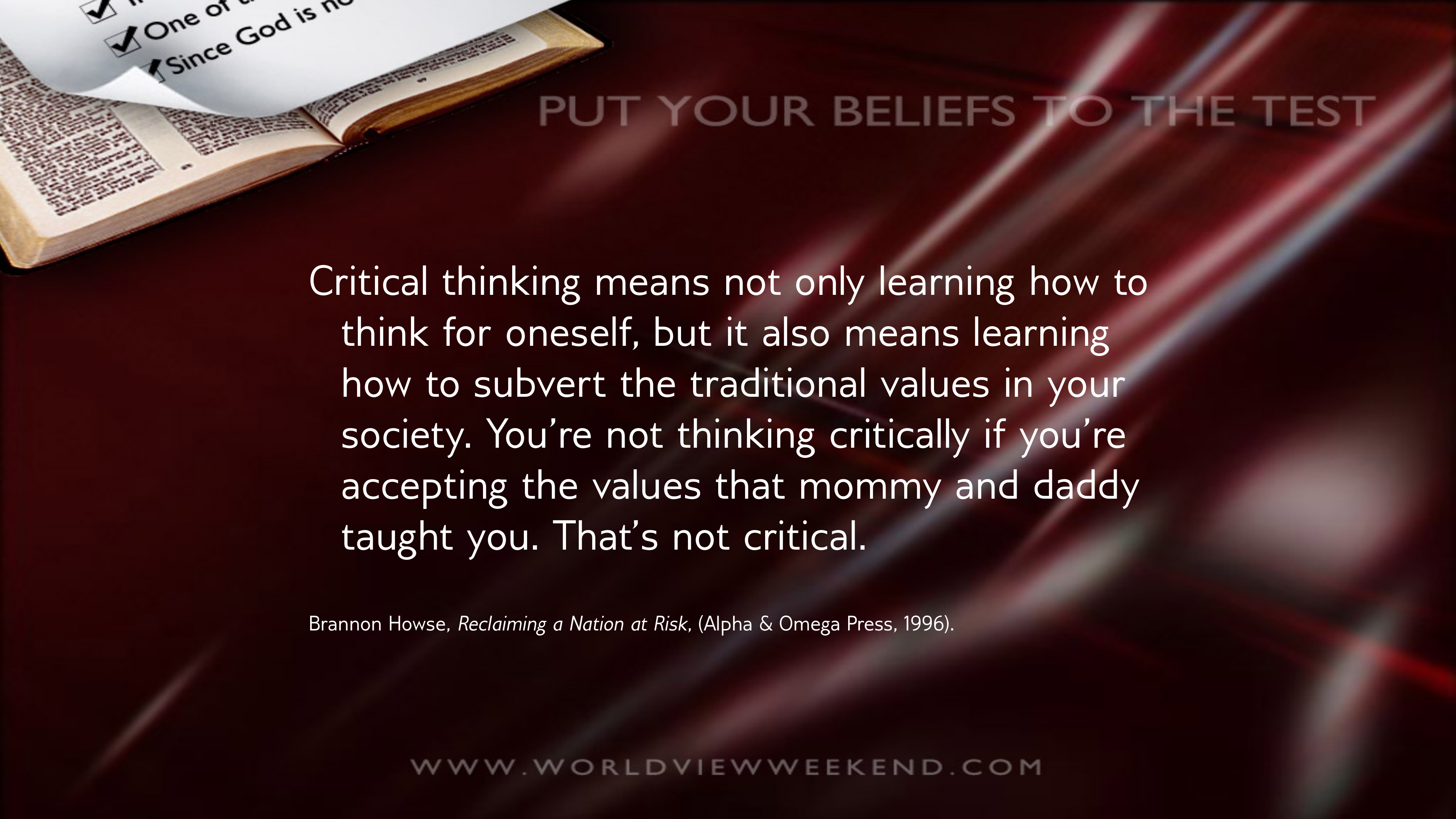

Critical thinking means not only learning how to think for oneself, but it also means learning how to subvert the traditional values in your society. You’re not thinking critically if you’re accepting the values that mommy and daddy taught you. That’s not critical.
Brannon Howse, Reclaiming a Nation at Risk, (Alpha & Omega Press, 1996).